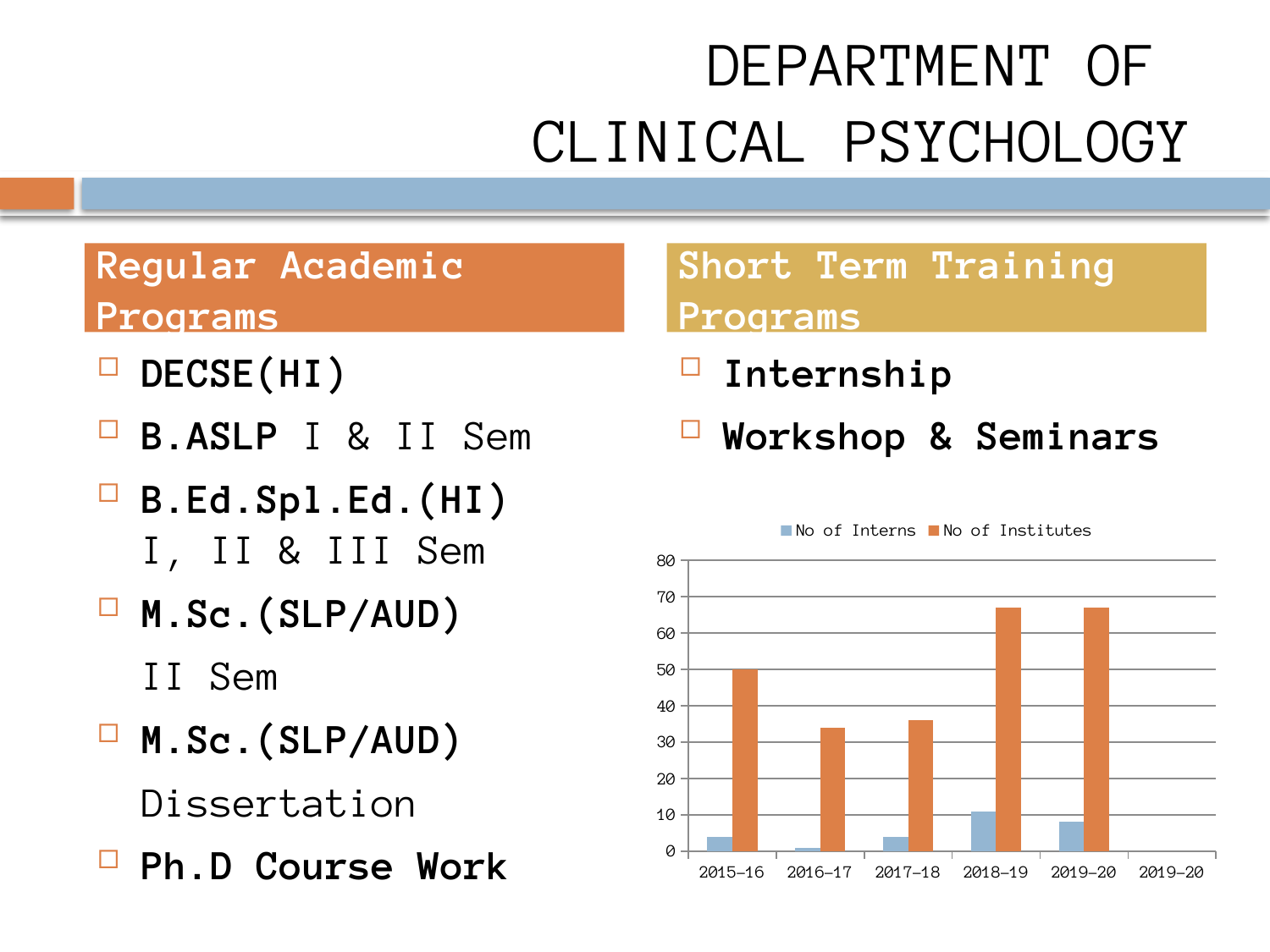

# DEPARTMENT OF CLINICAL PSYCHOLOGY
Regular Academic Programs
Short Term Training Programs
DECSE(HI)
B.ASLP I & II Sem
B.Ed.Spl.Ed.(HI)   I, II & III Sem
M.Sc.(SLP/AUD)
	II Sem
M.Sc.(SLP/AUD)
	Dissertation
Ph.D Course Work

Internship
Workshop & Seminars

### Chart

| Category | No of Interns | No of Institutes |
|---|---|---|
| 2015-16 | 4.0 | 50.0 |
| 2016-17 | 1.0 | 34.0 |
| 2017-18 | 4.0 | 36.0 |
| 2018-19 | 11.0 | 67.0 |
| 2019-20 | 8.0 | 67.0 |
| 2019-20 | None | None |